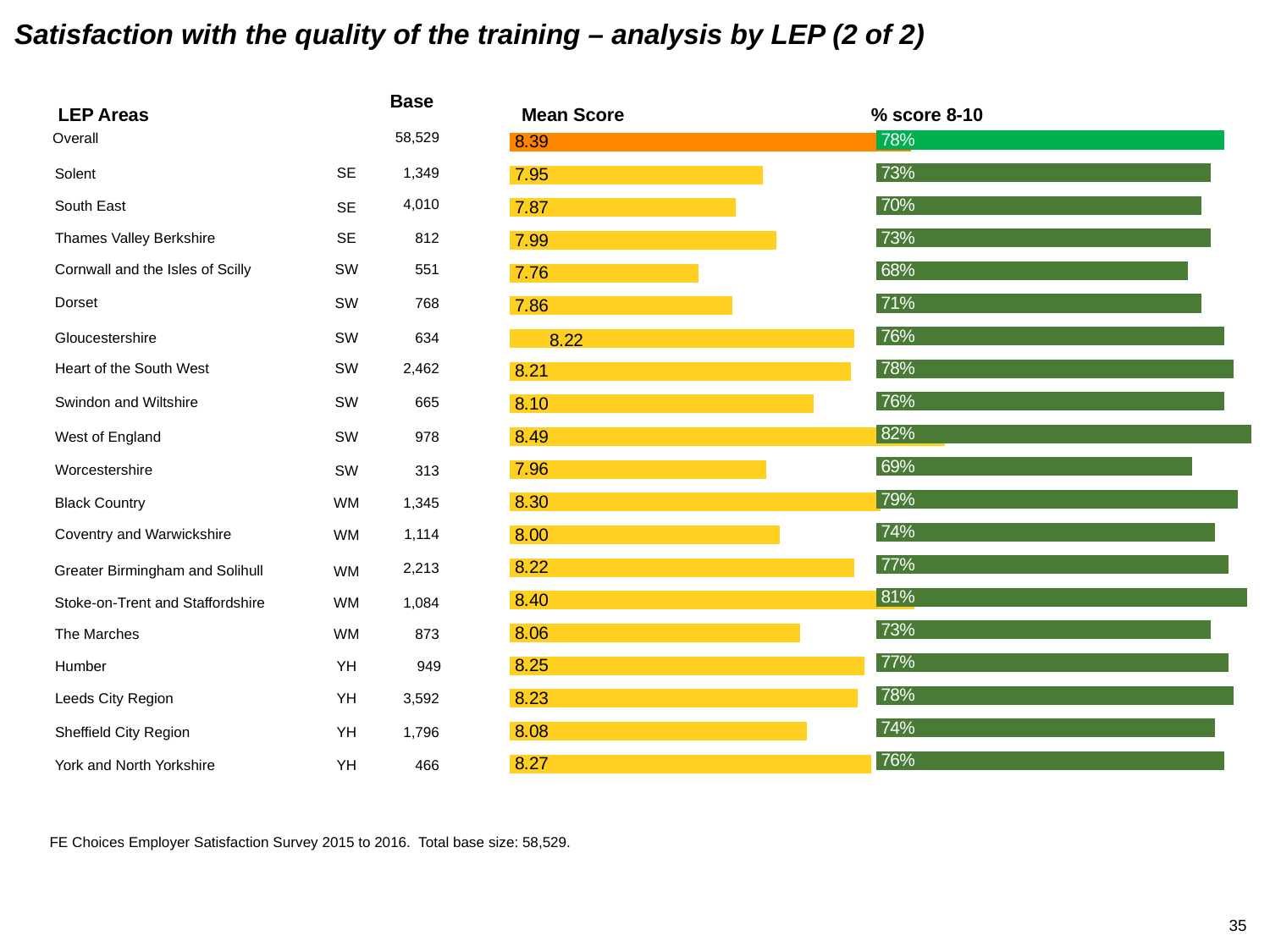

Satisfaction with the quality of the training – analysis by LEP (2 of 2)

### Chart

| Category | Series 1 | Series 2 | Series 3 |
|---|---|---|---|
| Overall | 8.39 | None | None |
| Solent | 7.95 | None | None |
| South East | 7.87 | None | None |
| Thames Valley Berkshire | 7.99 | None | None |
| Cornwall and the Isles of Scilly | 7.76 | None | None |
| Dorset | 7.86 | None | None |
| Gloucestershire | 8.22 | None | None |
| Heart of the South West | 8.21 | None | None |
| Swindon and Wiltshire | 8.1 | None | None |
| West of England | 8.49 | None | None |
| Worcestershire | 7.96 | None | None |
| Black Country | 8.3 | None | None |
| Coventry and Warwickshire | 8.0 | None | None |
| Greater Birmingham and Solihull | 8.22 | None | None |
| Stoke-on-Trent and Staffordshire | 8.4 | None | None |
| The Marches | 8.06 | None | None |
| Humber | 8.25 | None | None |
| Leeds City Region | 8.23 | None | None |
| Sheffield City Region | 8.08 | None | None |
| York and North Yorkshire | 8.27 | None | None |

### Chart

| Category | Series 1 |
|---|---|
| Overall | 0.76 |
| Solent | 0.73 |
| South East | 0.71 |
| Thames Valley Berkshire | 0.73 |
| Cornwall and the Isles of Scilly | 0.68 |
| Dorset | 0.71 |
| Gloucestershire | 0.76 |
| Heart of the South West | 0.78 |
| Swindon and Wiltshire | 0.76 |
| West of England | 0.82 |
| Worcestershire | 0.69 |
| Black Country | 0.79 |
| Coventry and Warwickshire | 0.74 |
| Greater Birmingham and Solihull | 0.77 |
| Stoke-on-Trent and Staffordshire | 0.81 |
| The Marches | 0.73 |
| Humber | 0.77 |
| Leeds City Region | 0.78 |
| Sheffield City Region | 0.74 |
| York and North Yorkshire | 0.76 |
Base
58,529
Overall
SE
Solent
South East
SE
Thames Valley Berkshire
SE
Cornwall and the Isles of Scilly
SW
Dorset
SW
Gloucestershire
SW
Heart of the South West
SW
Swindon and Wiltshire
SW
West of England
SW
Worcestershire
SW
Black Country
WM
Coventry and Warwickshire
WM
Greater Birmingham and Solihull
WM
WM
Stoke-on-Trent and Staffordshire
The Marches
WM
Humber
YH
Leeds City Region
YH
Sheffield City Region
YH
York and North Yorkshire
YH
1,349
4,010
812
551
768
634
2,462
665
978
313
1,345
1,114
2,213
1,084
873
949
3,592
1,796
466
LEP Areas
Mean Score
% score 8-10
FE Choices Employer Satisfaction Survey 2015 to 2016.  Total base size: 58,529.
35